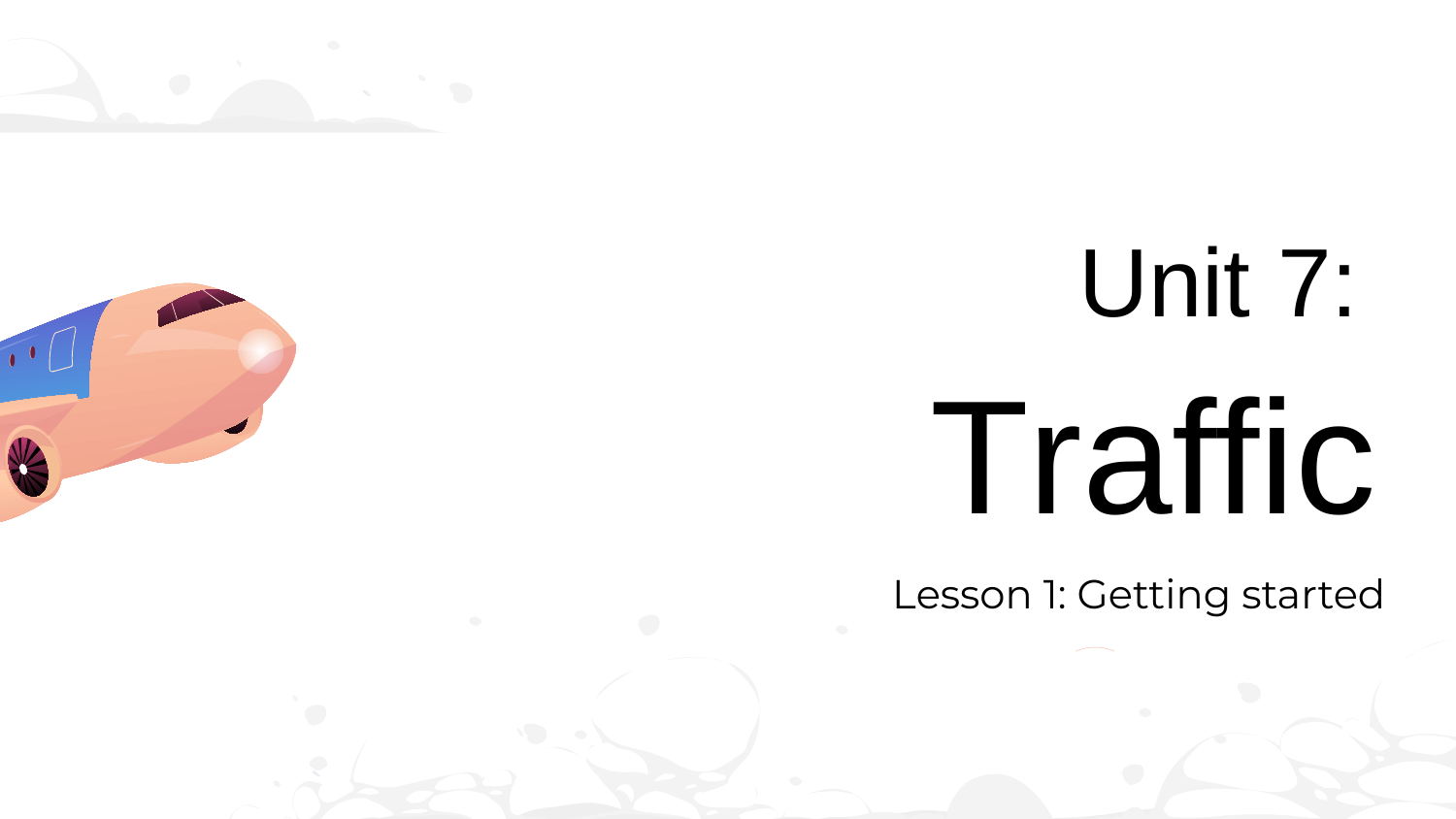

# Unit 7:

Traffic
Lesson 1: Getting started